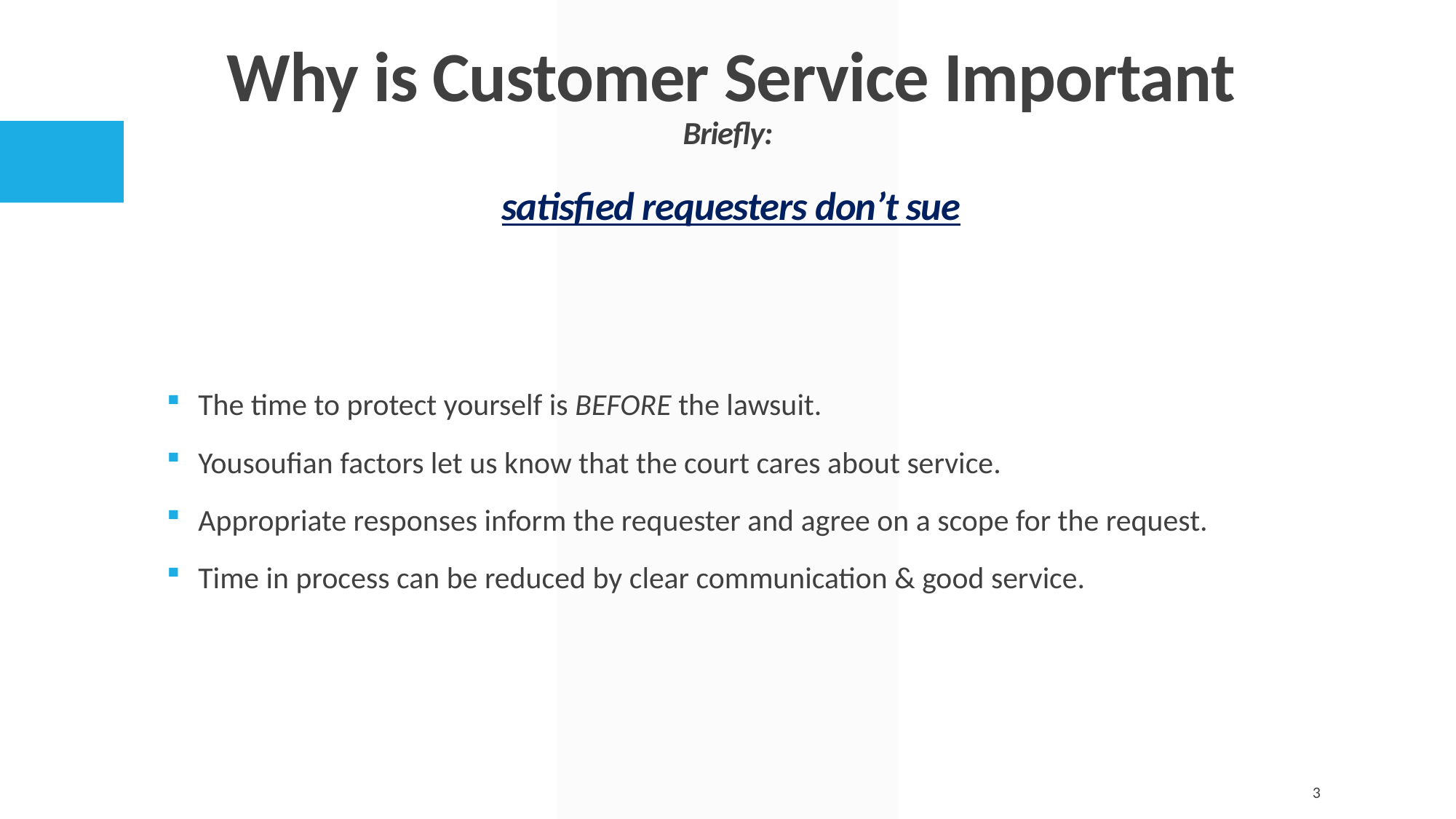

# Why is Customer Service Important Briefly: satisfied requesters don’t sue
The time to protect yourself is BEFORE the lawsuit.
Yousoufian factors let us know that the court cares about service.
Appropriate responses inform the requester and agree on a scope for the request.
Time in process can be reduced by clear communication & good service.

3